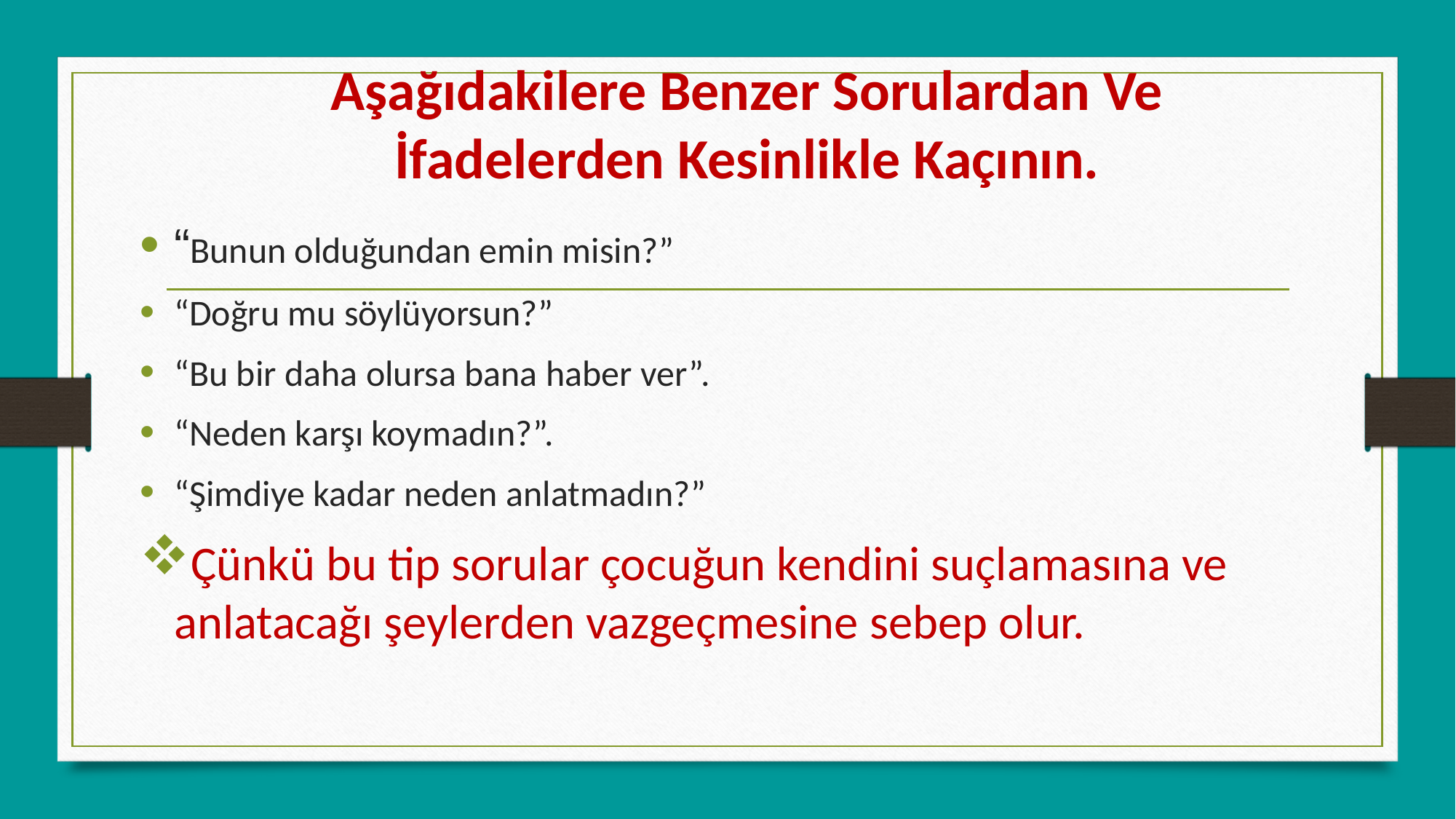

# Aşağıdakilere Benzer Sorulardan Ve İfadelerden Kesinlikle Kaçının.
“Bunun olduğundan emin misin?”
“Doğru mu söylüyorsun?”
“Bu bir daha olursa bana haber ver”.
“Neden karşı koymadın?”.
“Şimdiye kadar neden anlatmadın?”
Çünkü bu tip sorular çocuğun kendini suçlamasına ve anlatacağı şeylerden vazgeçmesine sebep olur.